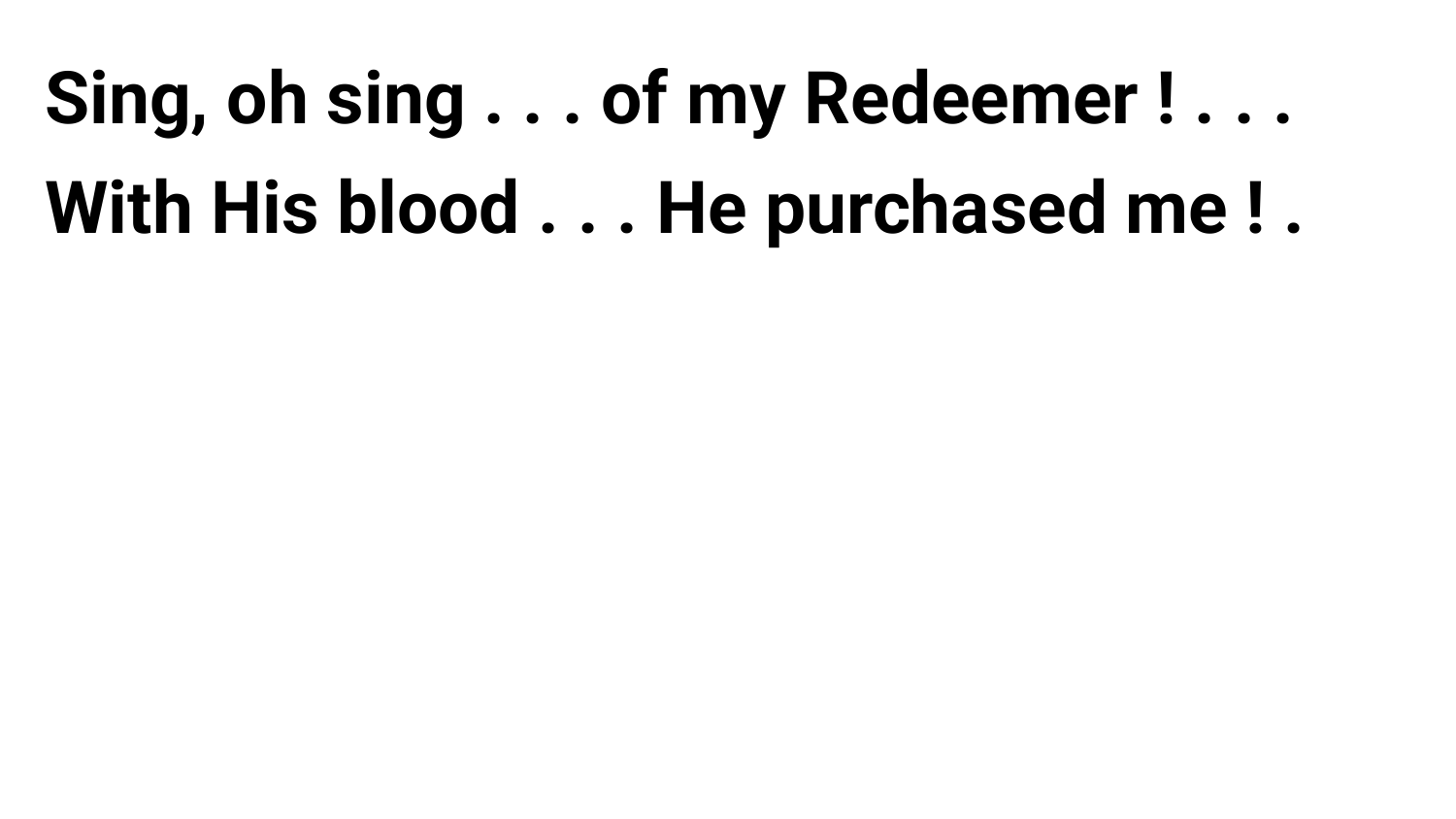

Sing, oh sing . . . of my Redeemer ! . . .
With His blood . . . He purchased me ! .